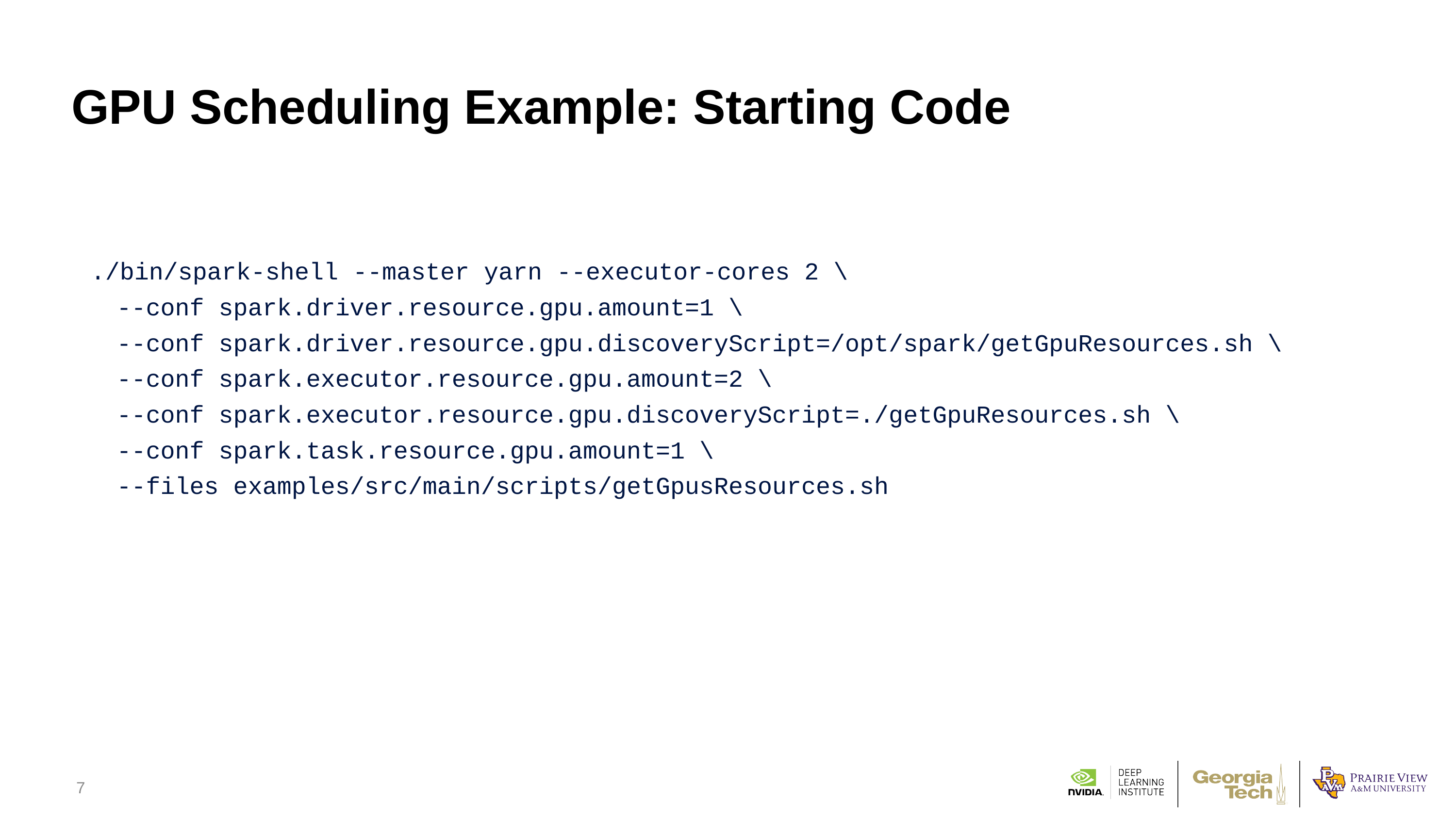

# GPU Scheduling Example: Starting Code
./bin/spark-shell --master yarn --executor-cores 2 \
--conf spark.driver.resource.gpu.amount=1 \
--conf spark.driver.resource.gpu.discoveryScript=/opt/spark/getGpuResources.sh \
--conf spark.executor.resource.gpu.amount=2 \
--conf spark.executor.resource.gpu.discoveryScript=./getGpuResources.sh \
--conf spark.task.resource.gpu.amount=1 \
--files examples/src/main/scripts/getGpusResources.sh